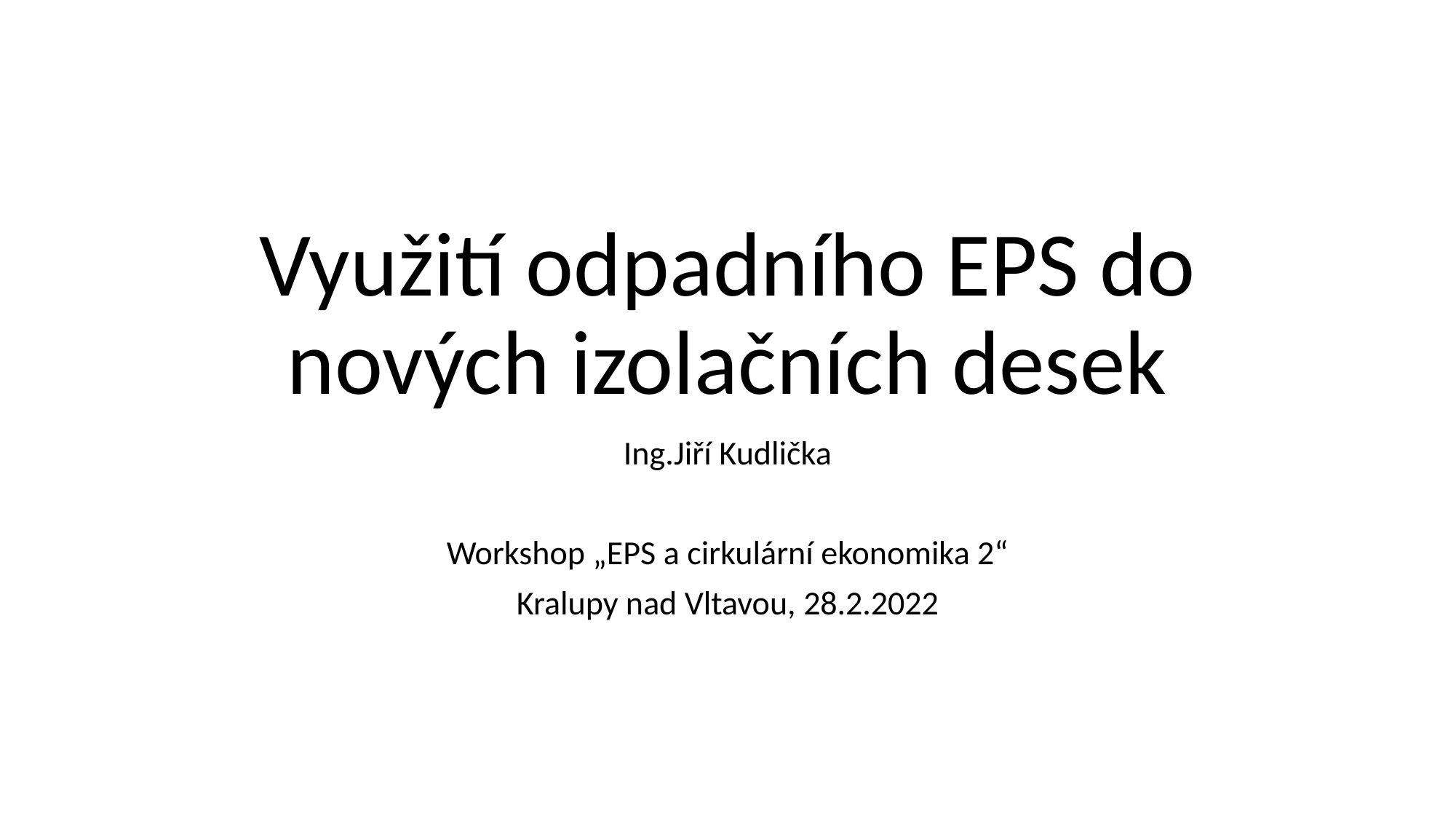

# Využití odpadního EPS do nových izolačních desek
Ing.Jiří Kudlička

Workshop „EPS a cirkulární ekonomika 2“
Kralupy nad Vltavou, 28.2.2022